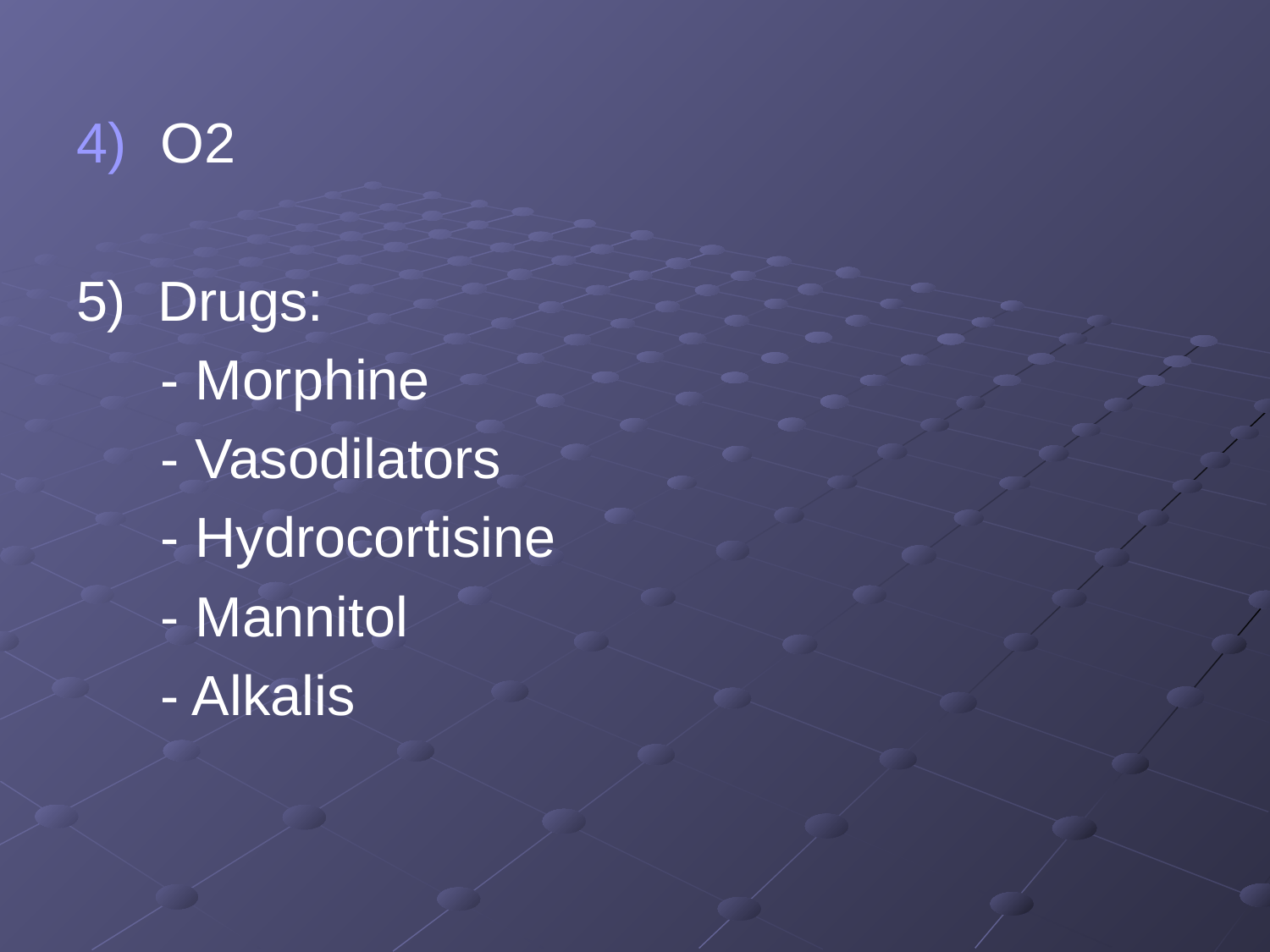

O2

5)  Drugs:
	- Morphine
	- Vasodilators
	- Hydrocortisine
	- Mannitol
	- Alkalis